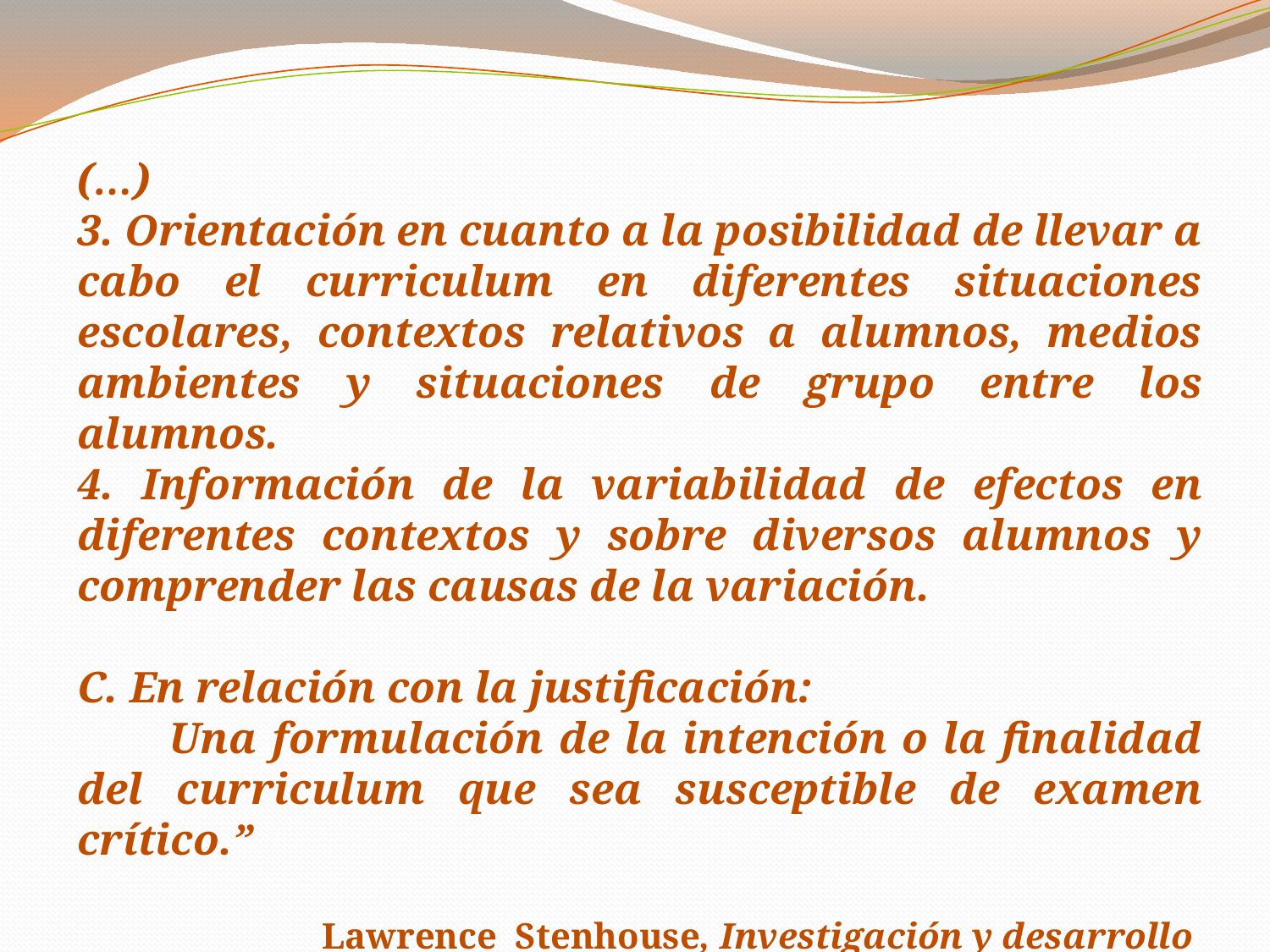

(…)
3. Orientación en cuanto a la posibilidad de llevar a cabo el curriculum en diferentes situaciones escolares, contextos relativos a alumnos, medios ambientes y situaciones de grupo entre los alumnos.
4. Información de la variabilidad de efectos en diferentes contextos y sobre diversos alumnos y comprender las causas de la variación.

C. En relación con la justificación:
      Una formulación de la intención o la finalidad del curriculum que sea susceptible de examen crítico.”

Lawrence  Stenhouse, Investigación y desarrollo
del curriculum, 1987